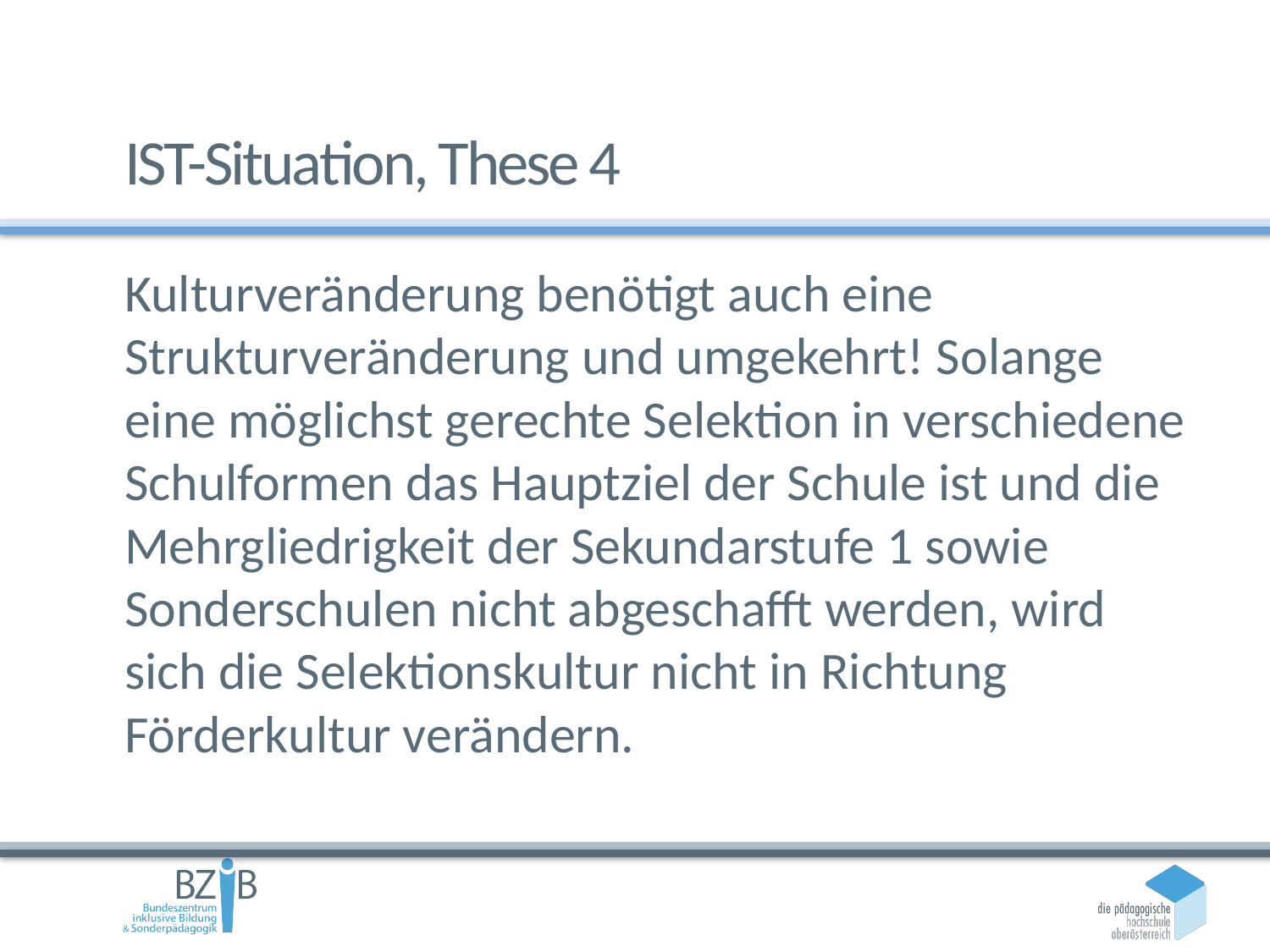

# IST-Situation, These 4
Kulturveränderung benötigt auch eine Strukturveränderung und umgekehrt! Solange eine möglichst gerechte Selektion in verschiedene Schulformen das Hauptziel der Schule ist und die Mehrgliedrigkeit der Sekundarstufe 1 sowie Sonderschulen nicht abgeschafft werden, wird sich die Selektionskultur nicht in Richtung Förderkultur verändern.